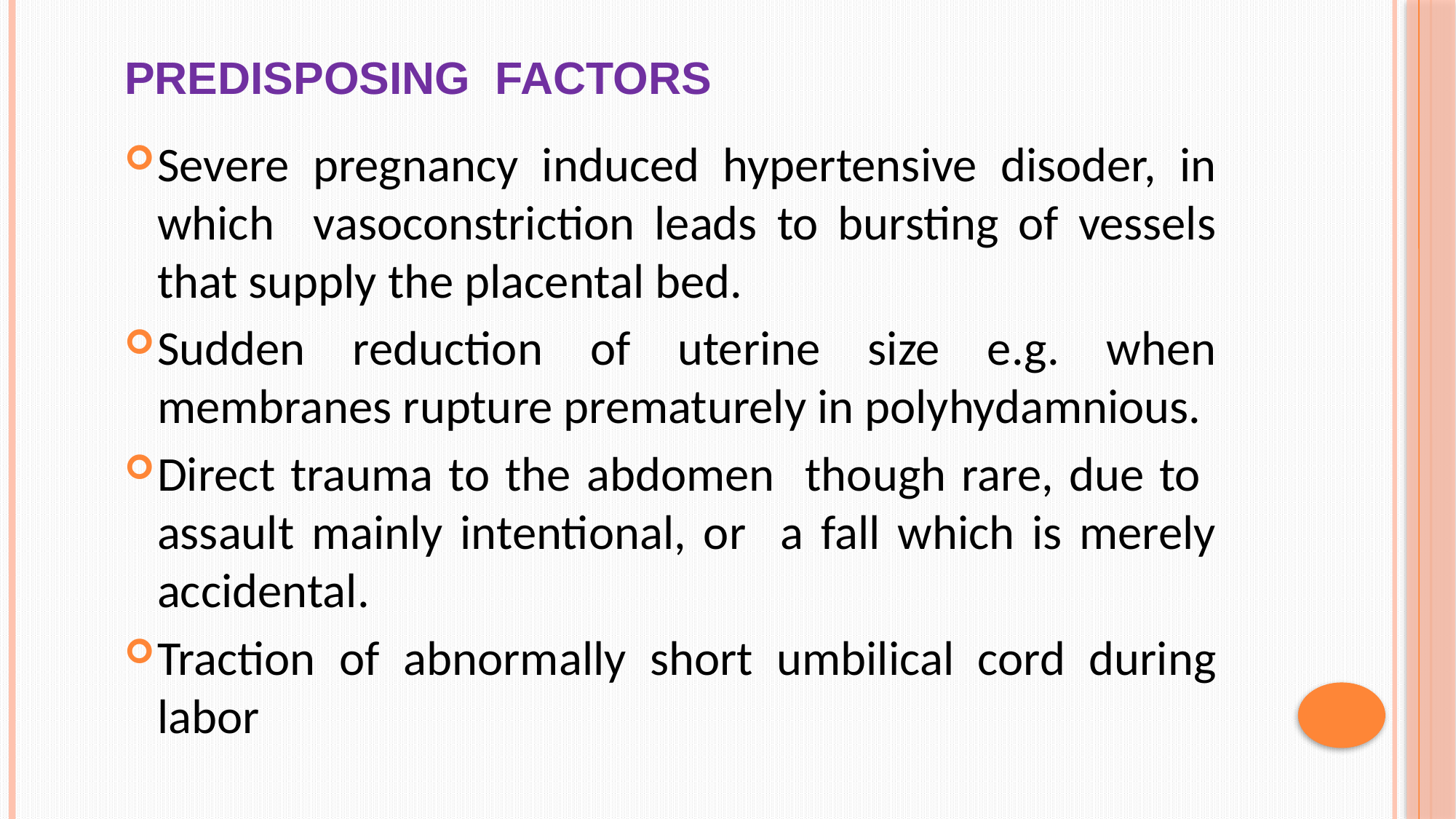

# PREDISPOSING  FACTORS
Severe pregnancy induced hypertensive disoder, in which  vasoconstriction leads to bursting of vessels that supply the placental bed.
Sudden reduction of uterine size e.g. when membranes rupture prematurely in polyhydamnious.
Direct trauma to the abdomen  though rare, due to  assault mainly intentional, or  a fall which is merely accidental.
Traction of abnormally short umbilical cord during labor